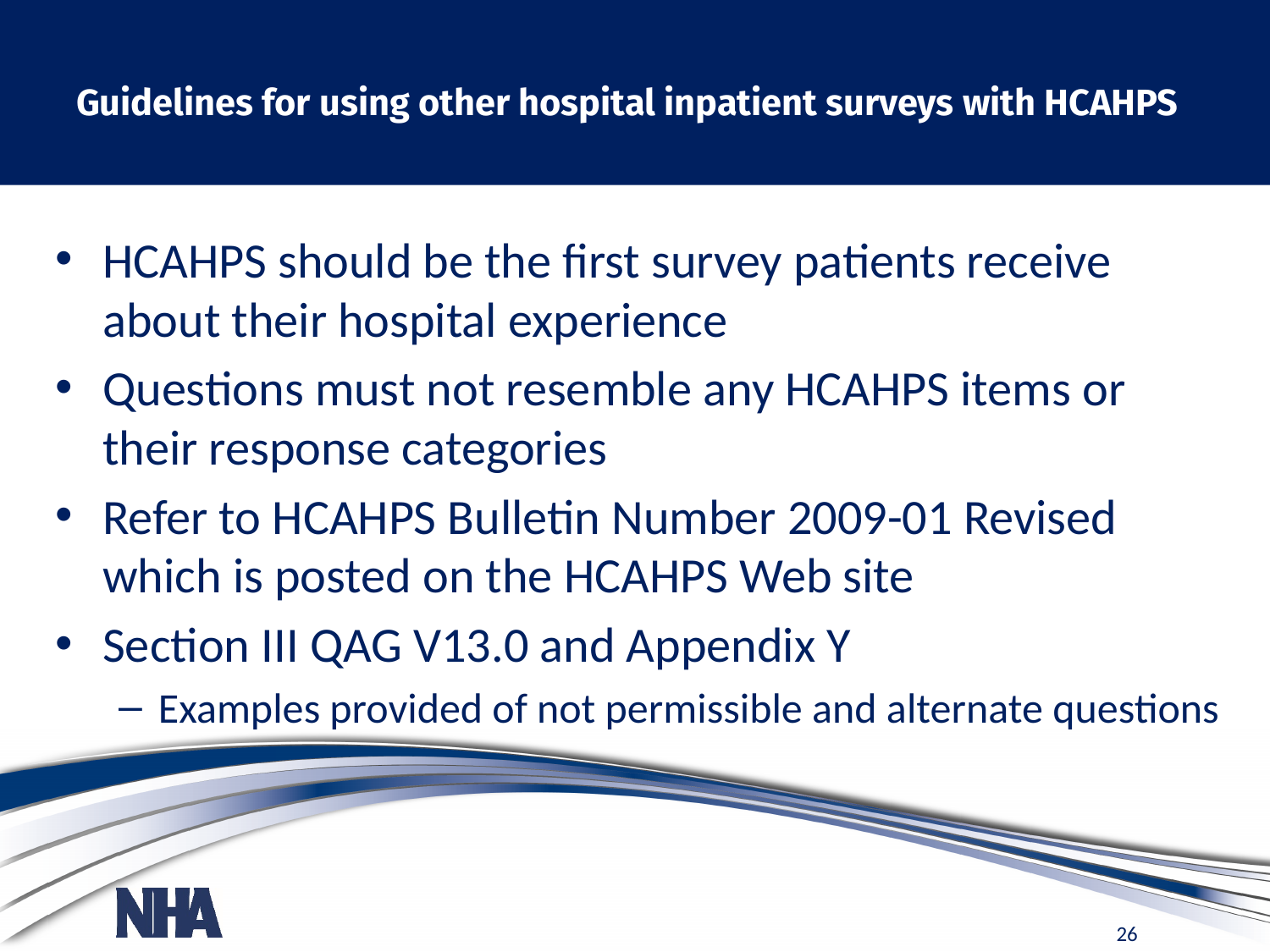

# Guidelines for using other hospital inpatient surveys with HCAHPS
HCAHPS should be the first survey patients receive about their hospital experience
Questions must not resemble any HCAHPS items or their response categories
Refer to HCAHPS Bulletin Number 2009-01 Revised which is posted on the HCAHPS Web site
Section III QAG V13.0 and Appendix Y
Examples provided of not permissible and alternate questions